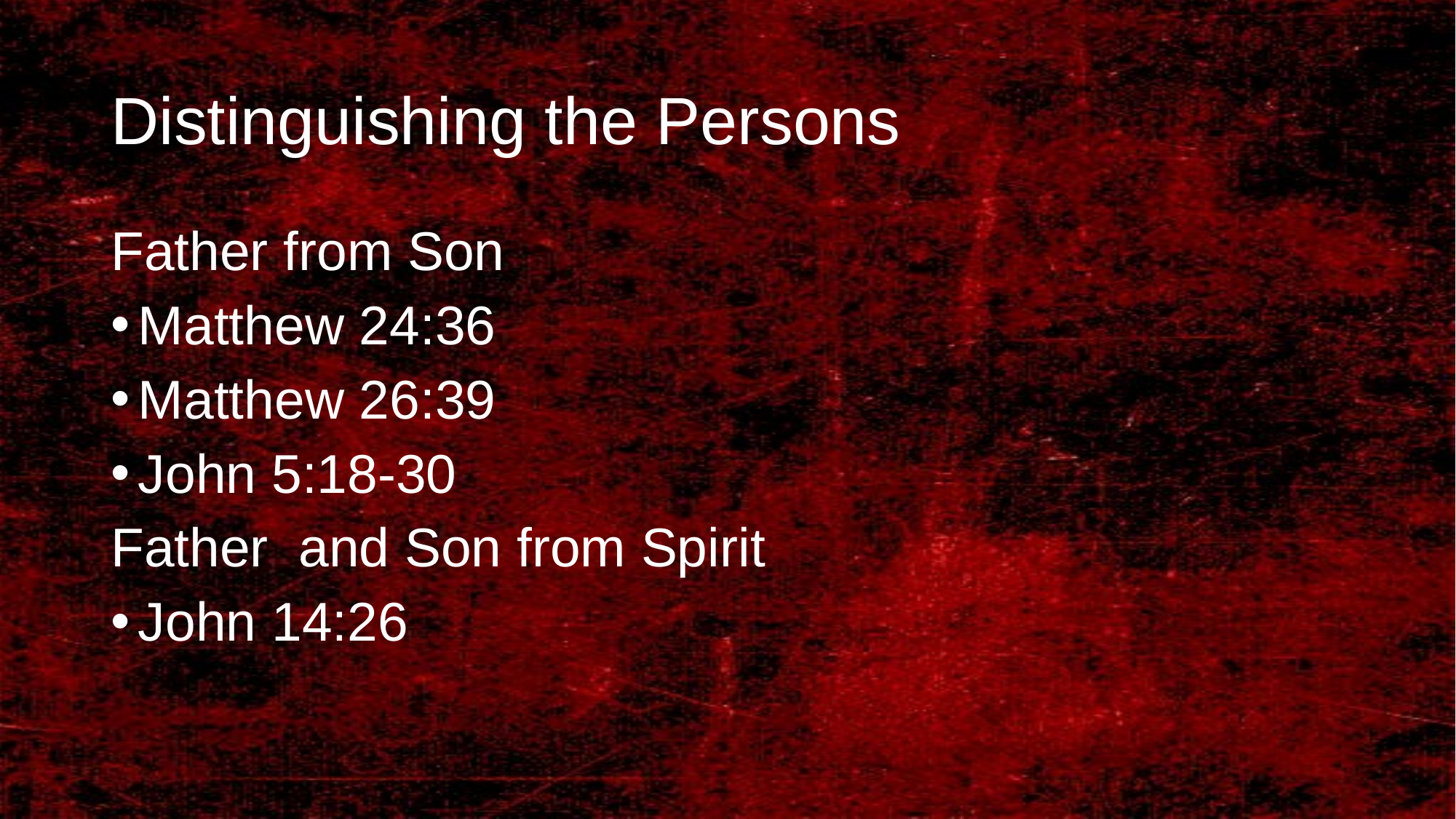

# Distinguishing the Persons
Father from Son
Matthew 24:36
Matthew 26:39
John 5:18-30
Father  and Son from Spirit
John 14:26